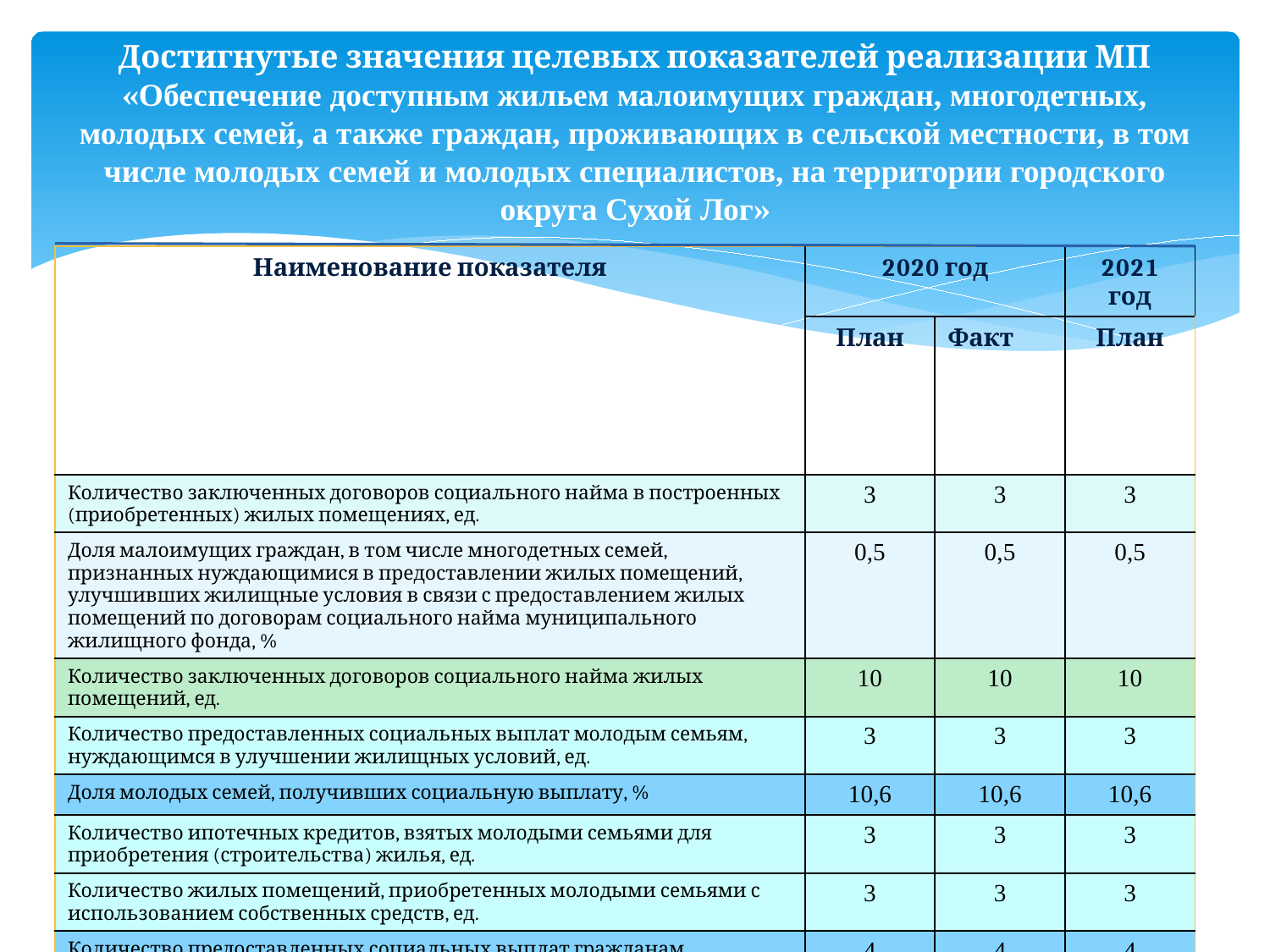

# Достигнутые значения целевых показателей реализации МП «Обеспечение доступным жильем малоимущих граждан, многодетных, молодых семей, а также граждан, проживающих в сельской местности, в том числе молодых семей и молодых специалистов, на территории городского округа Сухой Лог»
| Наименование показателя | 2020 год |  | 2021 год |
| --- | --- | --- | --- |
|  | План | Факт | План |
| Количество заключенных договоров социального найма в построенных (приобретенных) жилых помещениях, ед. | 3 | 3 | 3 |
| Доля малоимущих граждан, в том числе многодетных семей, признанных нуждающимися в предоставлении жилых помещений, улучшивших жилищные условия в связи с предоставлением жилых помещений по договорам социального найма муниципального жилищного фонда, % | 0,5 | 0,5 | 0,5 |
| Количество заключенных договоров социального найма жилых помещений, ед. | 10 | 10 | 10 |
| Количество предоставленных социальных выплат молодым семьям, нуждающимся в улучшении жилищных условий, ед. | 3 | 3 | 3 |
| Доля молодых семей, получивших социальную выплату, % | 10,6 | 10,6 | 10,6 |
| Количество ипотечных кредитов, взятых молодыми семьями для приобретения (строительства) жилья, ед. | 3 | 3 | 3 |
| Количество жилых помещений, приобретенных молодыми семьями с использованием собственных средств, ед. | 3 | 3 | 3 |
| Количество предоставленных социальных выплат гражданам, проживающим на сельских территориях, ед. | 4 | 4 | 4 |
| Объем ввода (приобретения) жилья для граждан, проживающих на сельских территориях, кв.м. | 250 | 250 | 250 |